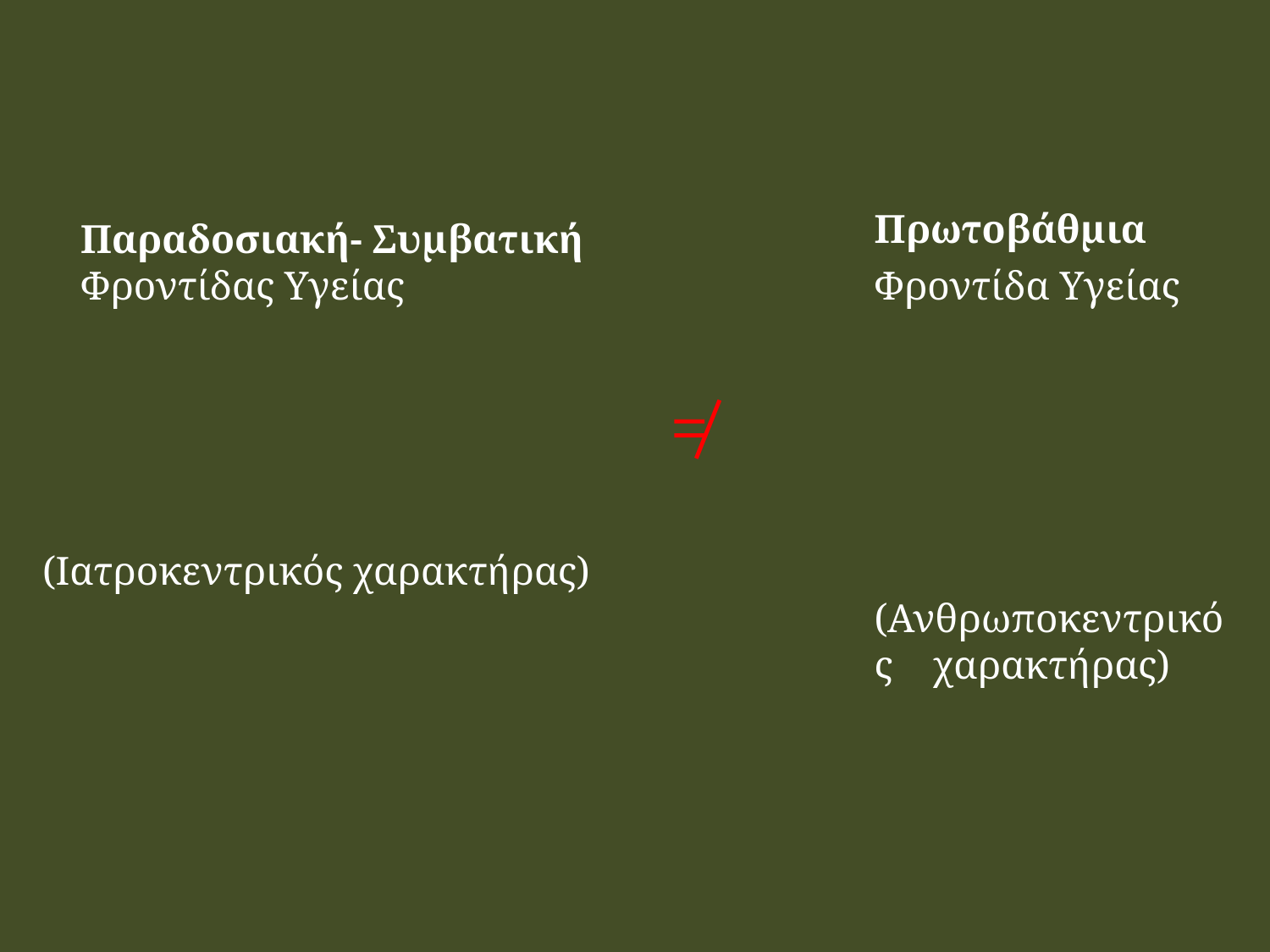

Πρωτοβάθμια
	Φροντίδα Υγείας

	(Ανθρωποκεντρικός    χαρακτήρας)
	Παραδοσιακή- Συμβατική Φροντίδας Υγείας

(Ιατροκεντρικός χαρακτήρας)
≠